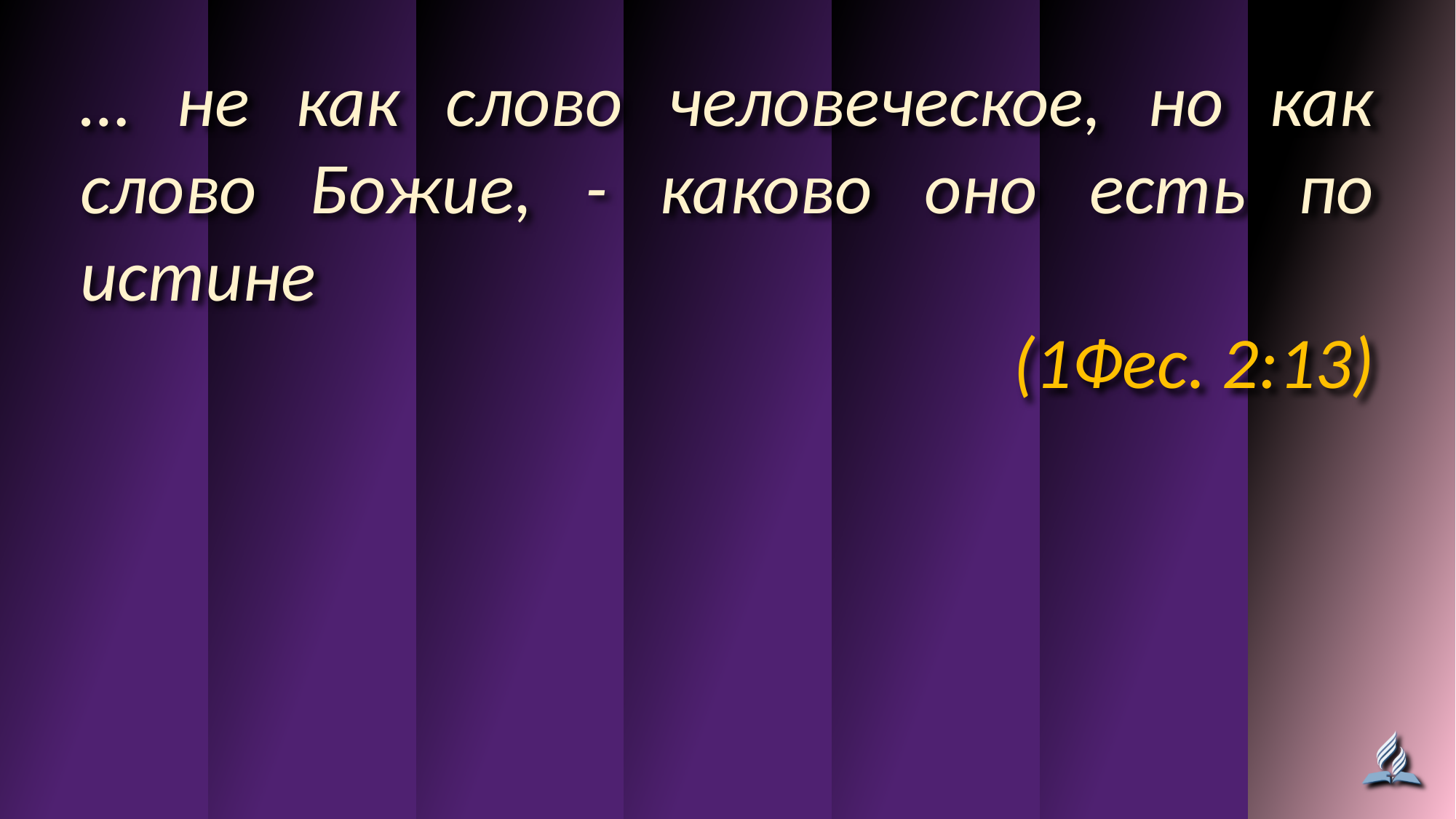

… не как слово человеческое, но как слово Божие, - каково оно есть по истине
(1Фес. 2:13)